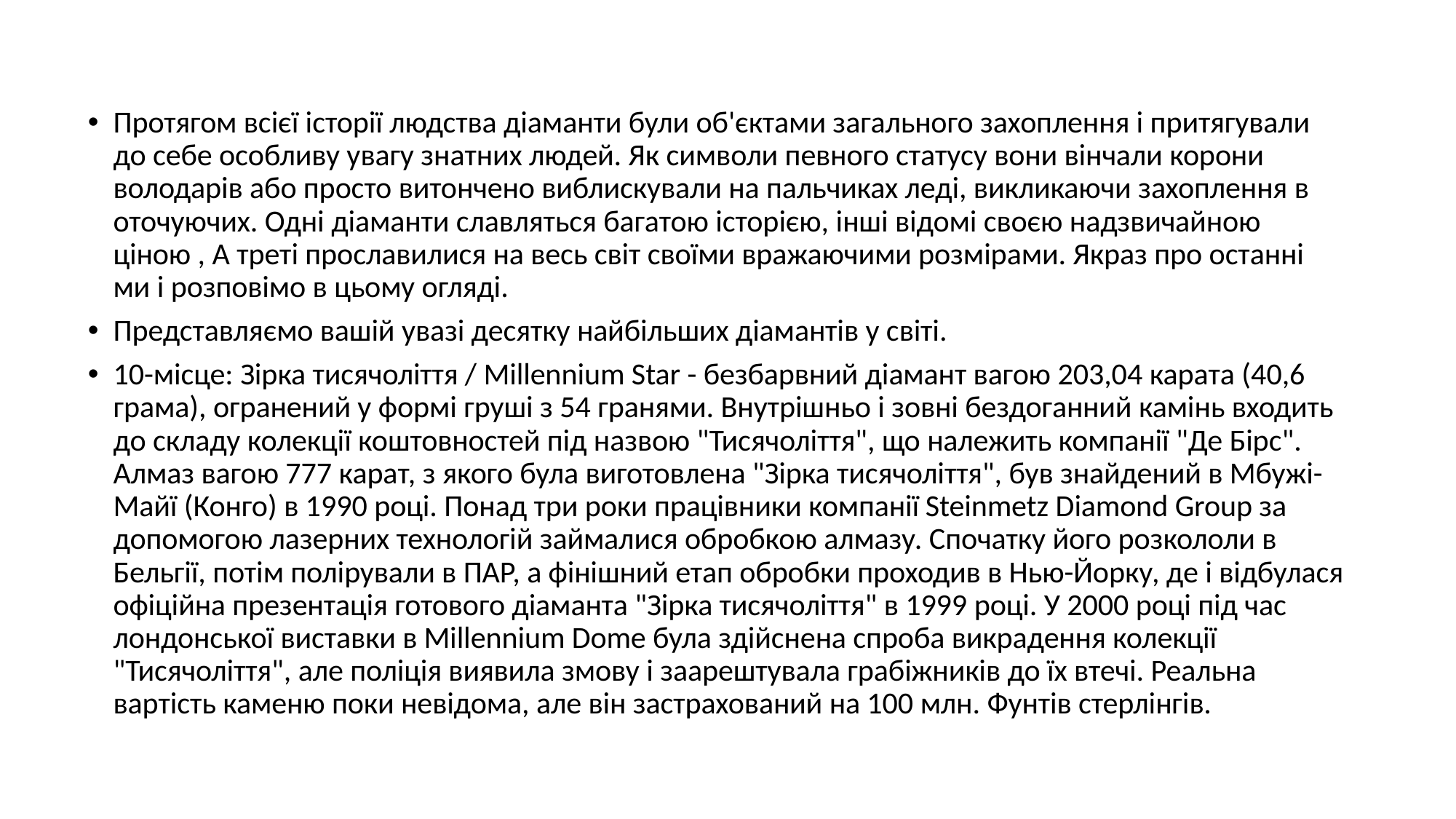

Протягом всієї історії людства діаманти були об'єктами загального захоплення і притягували до себе особливу увагу знатних людей. Як символи певного статусу вони вінчали корони володарів або просто витончено виблискували на пальчиках леді, викликаючи захоплення в оточуючих. Одні діаманти славляться багатою історією, інші відомі своєю надзвичайною ціною , А треті прославилися на весь світ своїми вражаючими розмірами. Якраз про останні ми і розповімо в цьому огляді.
Представляємо вашій увазі десятку найбільших діамантів у світі.
10-місце: Зірка тисячоліття / Millennium Star - безбарвний діамант вагою 203,04 карата (40,6 грама), огранений у формі груші з 54 гранями. Внутрішньо і зовні бездоганний камінь входить до складу колекції коштовностей під назвою "Тисячоліття", що належить компанії "Де Бірс". Алмаз вагою 777 карат, з якого була виготовлена ​​"Зірка тисячоліття", був знайдений в Мбужі-Майї (Конго) в 1990 році. Понад три роки працівники компанії Steinmetz Diamond Group за допомогою лазерних технологій займалися обробкою алмазу. Спочатку його розкололи в Бельгії, потім полірували в ПАР, а фінішний етап обробки проходив в Нью-Йорку, де і відбулася офіційна презентація готового діаманта "Зірка тисячоліття" в 1999 році. У 2000 році під час лондонської виставки в Millennium Dome була здійснена спроба викрадення колекції "Тисячоліття", але поліція виявила змову і заарештувала грабіжників до їх втечі. Реальна вартість каменю поки невідома, але він застрахований на 100 млн. Фунтів стерлінгів.